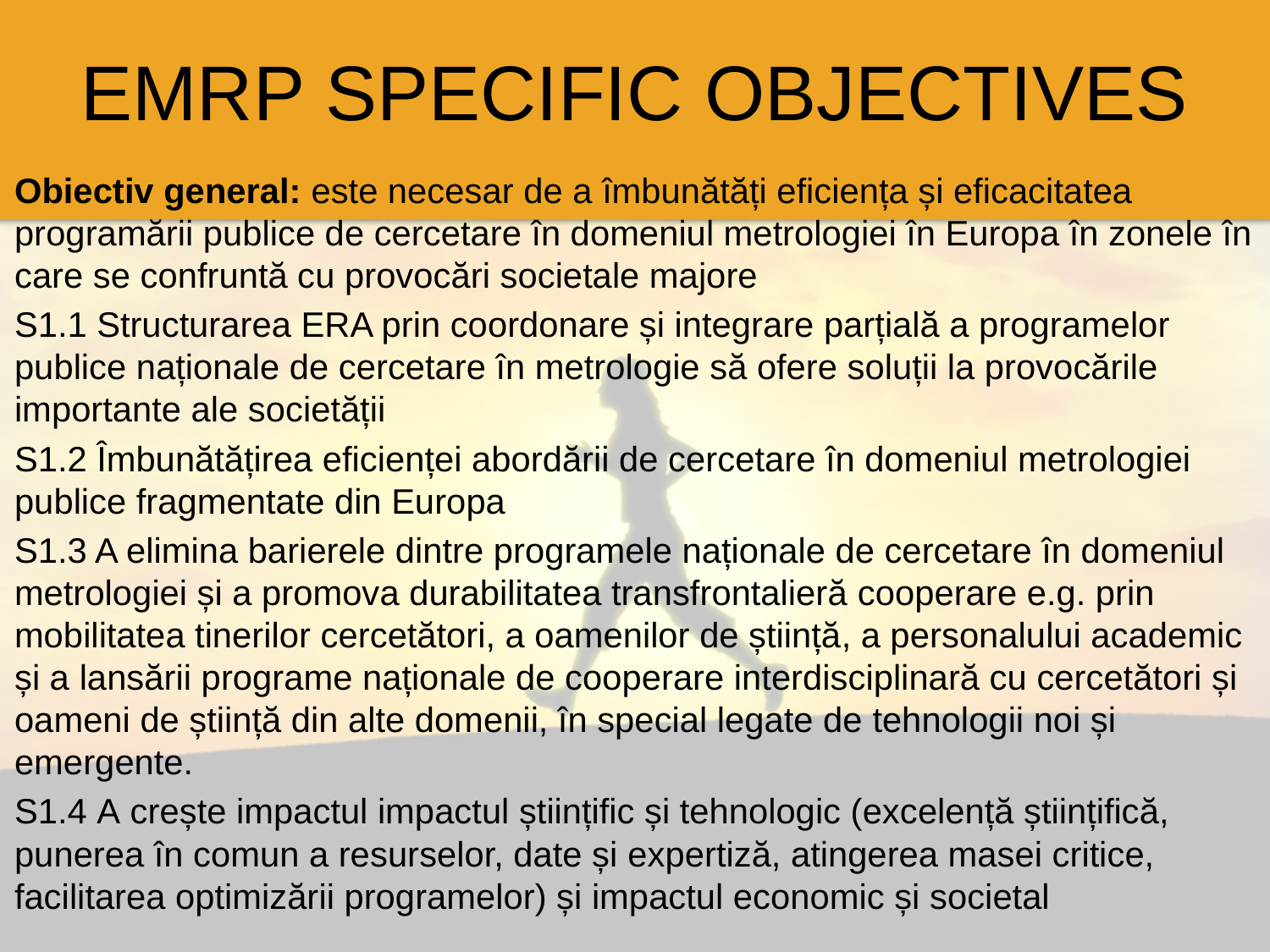

# EMRP SPECIFIC OBJECTIVES
Obiectiv general: este necesar de a îmbunătăți eficiența și eficacitatea programării publice de cercetare în domeniul metrologiei în Europa în zonele în care se confruntă cu provocări societale majore
S1.1 Structurarea ERA prin coordonare și integrare parțială a programelor publice naționale de cercetare în metrologie să ofere soluții la provocările importante ale societății
S1.2 Îmbunătățirea eficienței abordării de cercetare în domeniul metrologiei publice fragmentate din Europa
S1.3 A elimina barierele dintre programele naționale de cercetare în domeniul metrologiei și a promova durabilitatea transfrontalieră cooperare e.g. prin mobilitatea tinerilor cercetători, a oamenilor de știință, a personalului academic și a lansării programe naționale de cooperare interdisciplinară cu cercetători și oameni de știință din alte domenii, în special legate de tehnologii noi și emergente.
S1.4 A crește impactul impactul științific și tehnologic (excelență științifică, punerea în comun a resurselor, date și expertiză, atingerea masei critice, facilitarea optimizării programelor) și impactul economic și societal